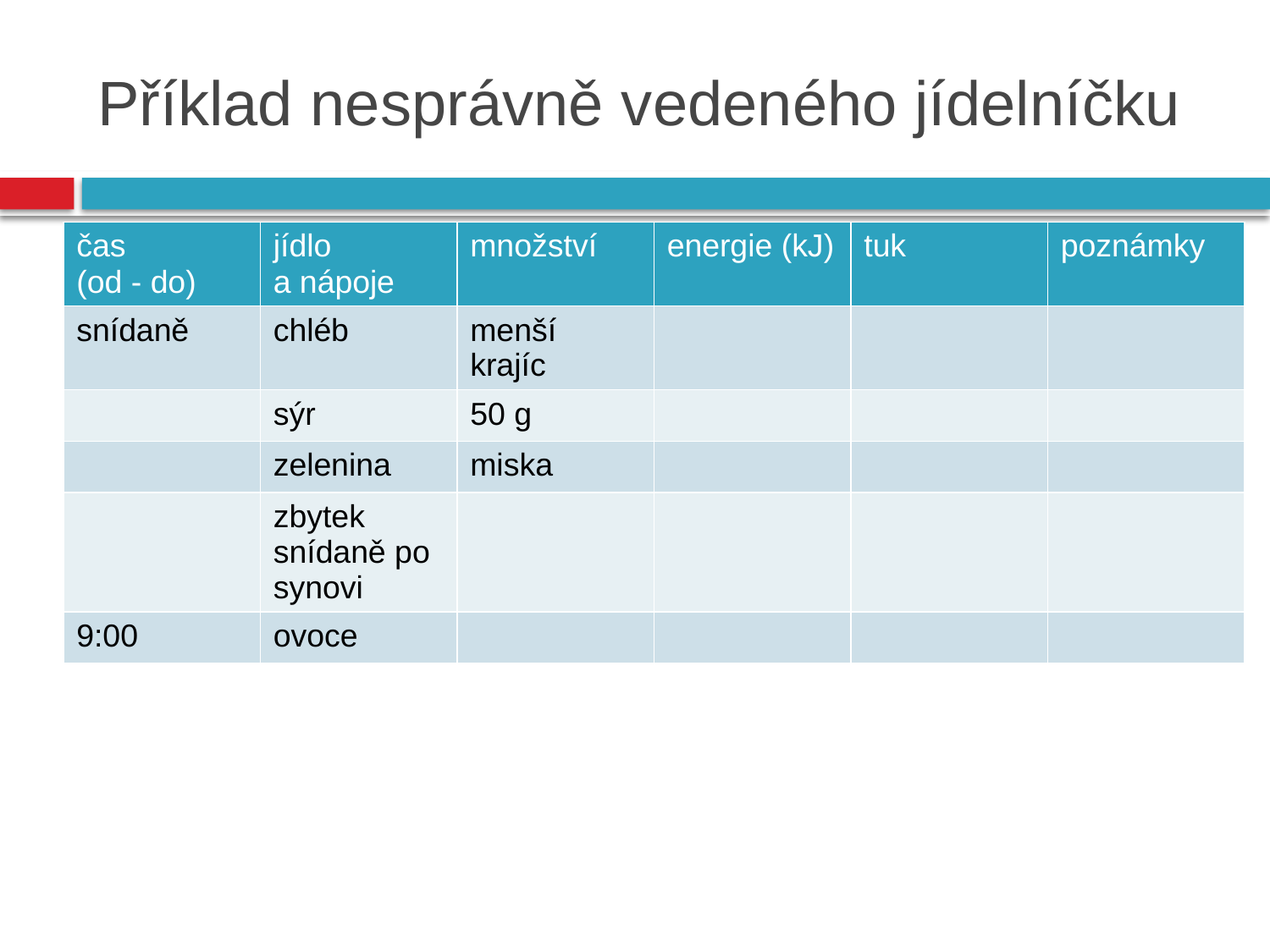

# Příklad nesprávně vedeného jídelníčku
| čas (od - do) | jídlo a nápoje | množství | energie (kJ) | tuk | poznámky |
| --- | --- | --- | --- | --- | --- |
| snídaně | chléb | menší krajíc |  |  |  |
|  | sýr | 50 g |  |  |  |
|  | zelenina | miska |  |  |  |
|  | zbytek snídaně po synovi |  |  |  |  |
| 9:00 | ovoce |  |  |  |  |